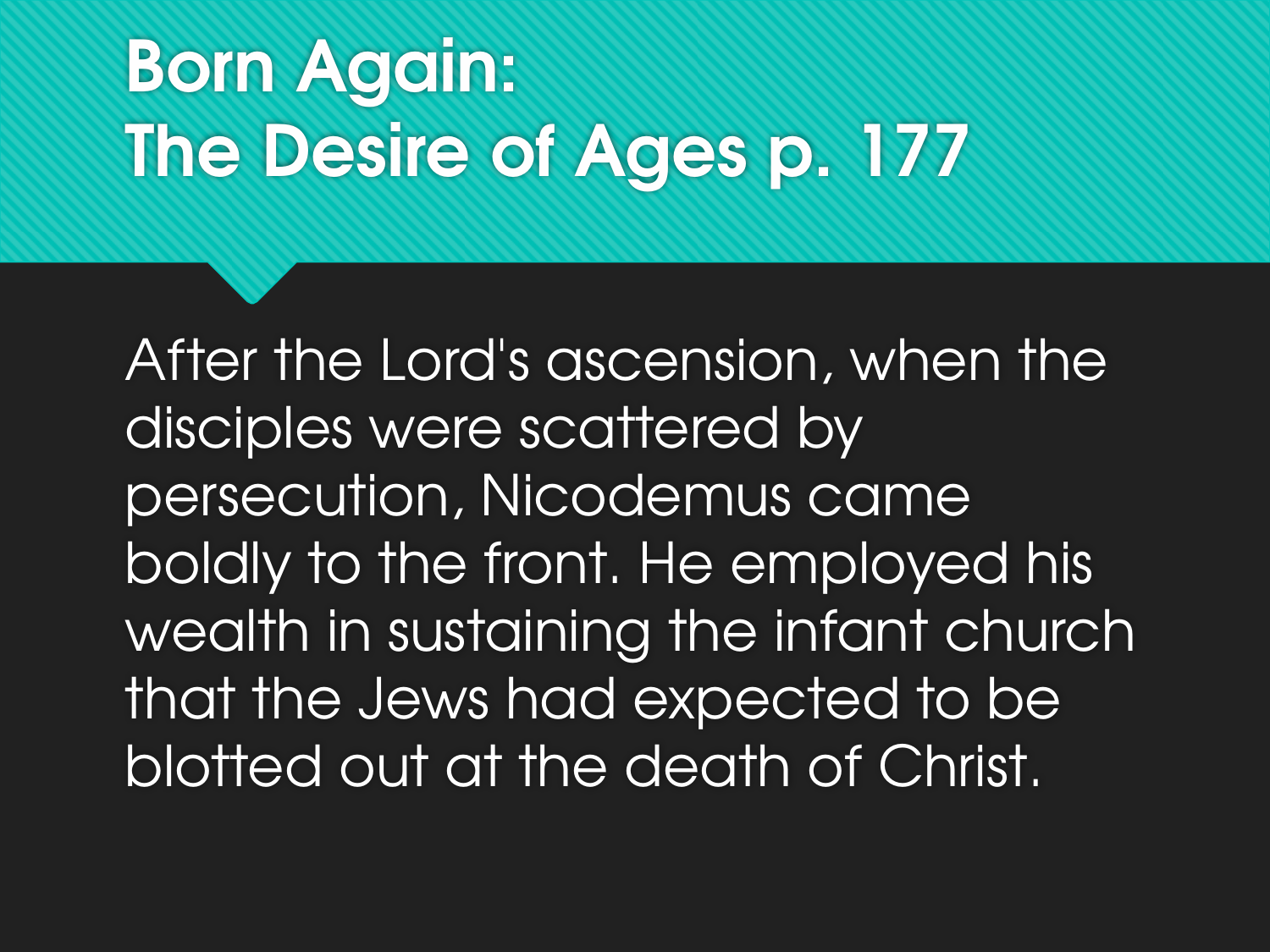

# Born Again: The Desire of Ages p. 177
After the Lord's ascension, when the disciples were scattered by persecution, Nicodemus came boldly to the front. He employed his wealth in sustaining the infant church that the Jews had expected to be blotted out at the death of Christ.